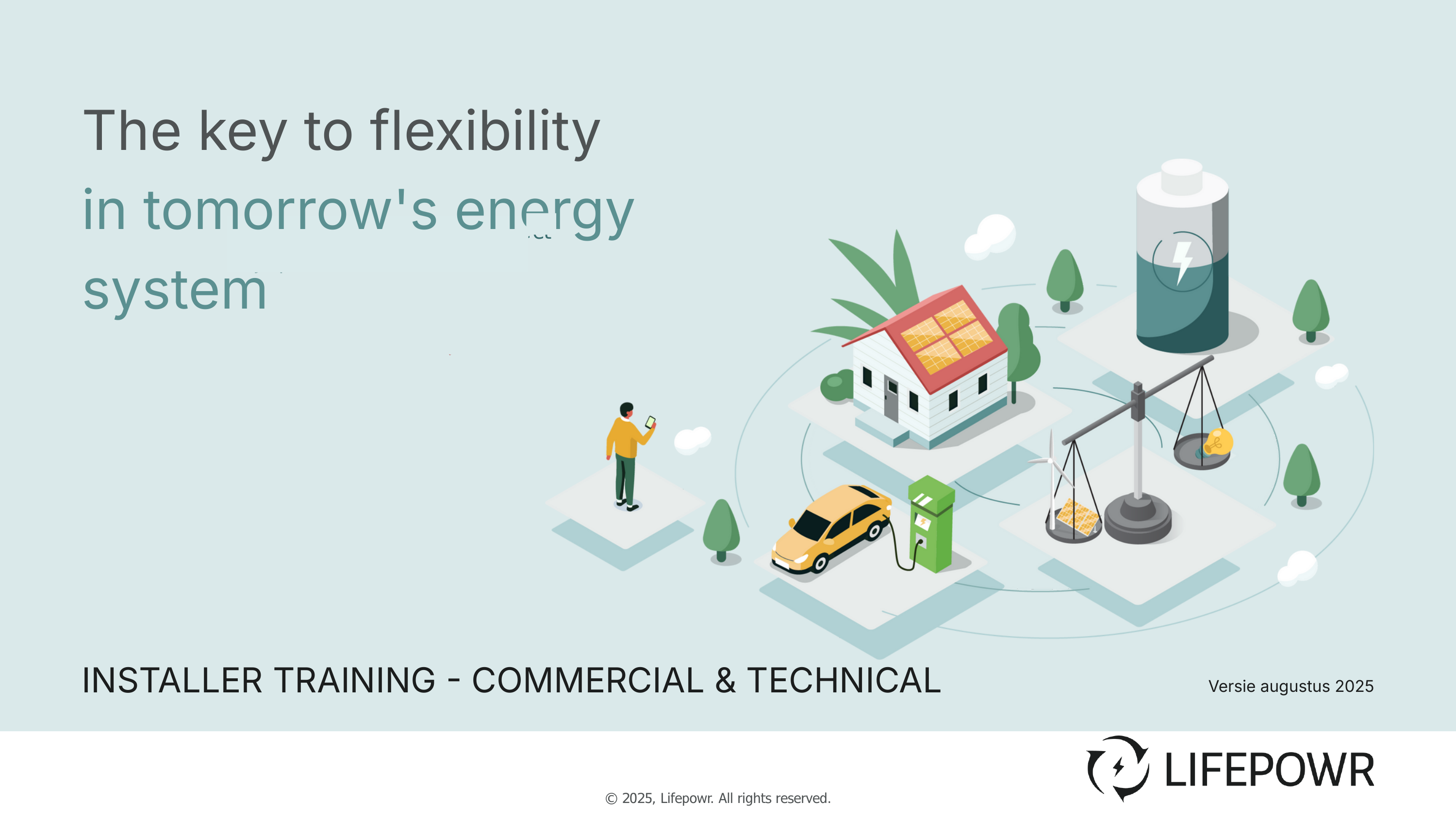

The key to flexibility
in tomorrow's energy system

e

De slimste keuze voor de plan en je portemonnee
et

Our Brand Identity Guideline book
INSTALLER TRAINING - COMMERCIAL & TECHNICAL
Versie augustus 2025

© 2025, Lifepowr. All rights reserved.